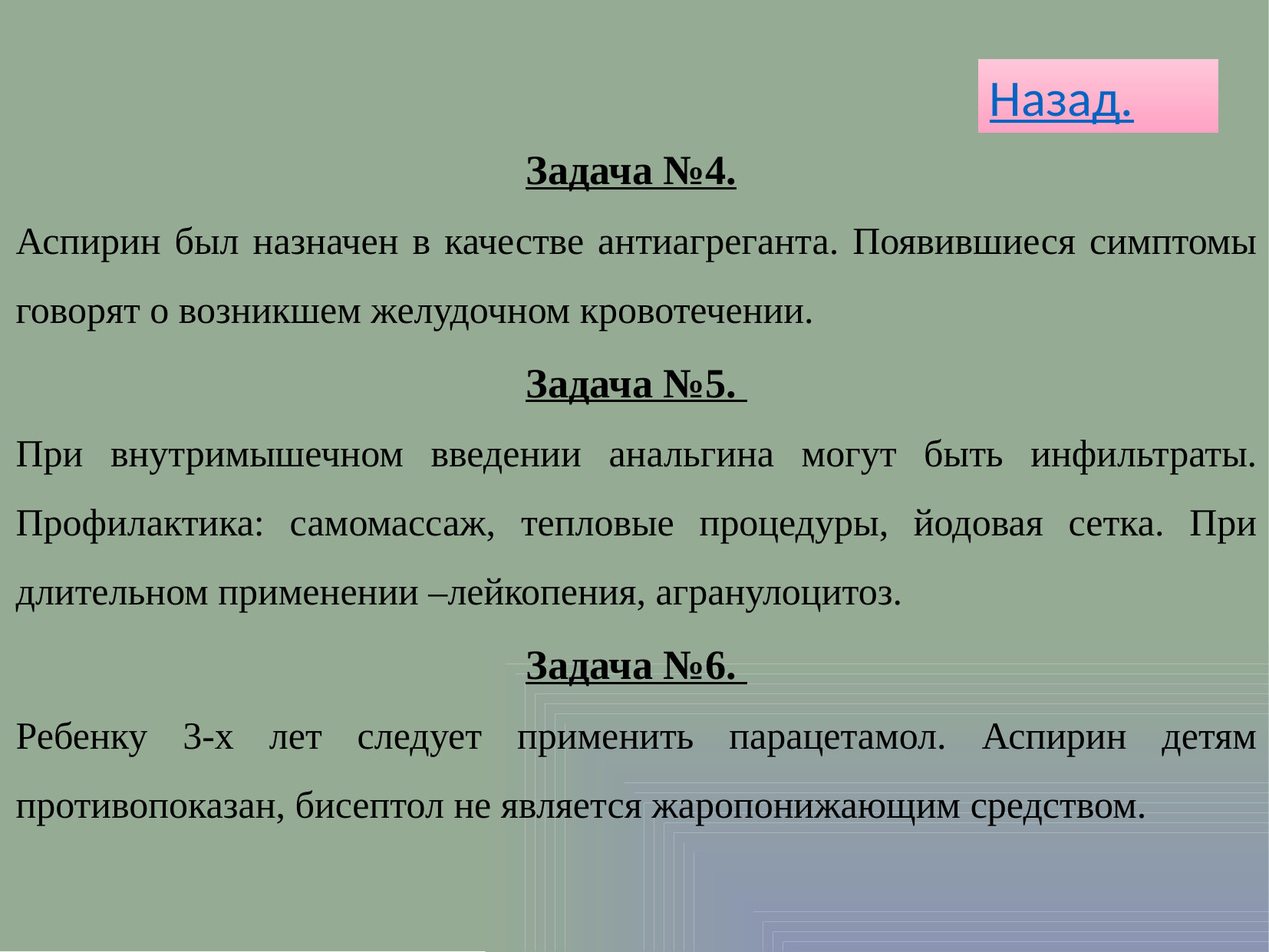

Назад.
Задача №4.
Аспирин был назначен в качестве антиагреганта. Появившиеся симптомы говорят о возникшем желудочном кровотечении.
Задача №5.
При внутримышечном введении анальгина могут быть инфильтраты. Профилактика: самомассаж, тепловые процедуры, йодовая сетка. При длительном применении –лейкопения, агранулоцитоз.
Задача №6.
Ребенку 3-х лет следует применить парацетамол. Аспирин детям противопоказан, бисептол не является жаропонижающим средством.